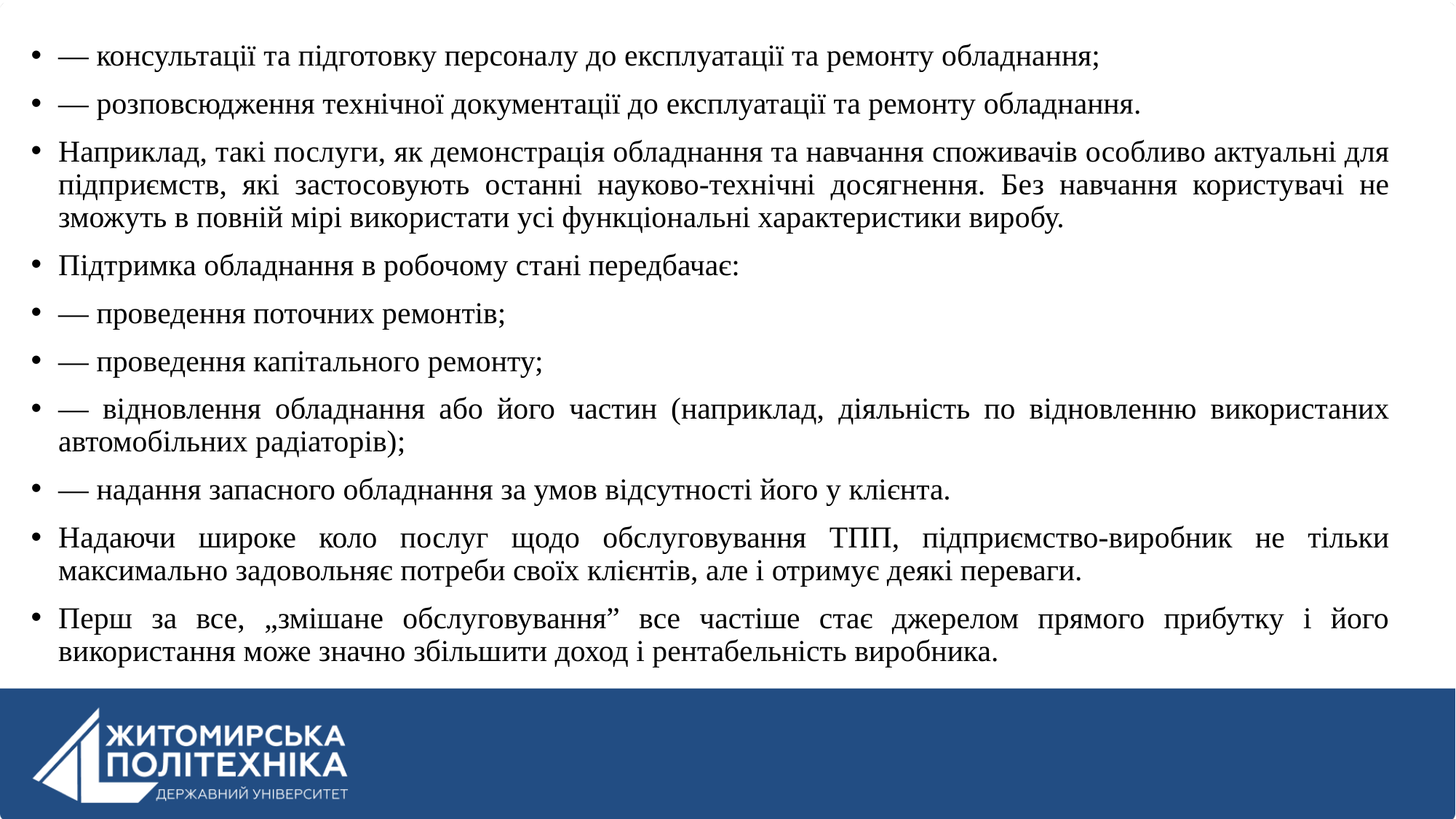

— консультації та підготовку персоналу до експлуатації та ремонту обладнання;
— розповсюдження технічної документації до експлуатації та ремонту обладнання.
Наприклад, такі послуги, як демонстрація обладнання та навчання споживачів особливо актуальні для підприємств, які застосовують останні науково-технічні досягнення. Без навчання користувачі не зможуть в повній мірі використати усі функціональні характеристики виробу.
Підтримка обладнання в робочому стані передбачає:
— проведення поточних ремонтів;
— проведення капітального ремонту;
— відновлення обладнання або його частин (наприклад, діяльність по відновленню використаних автомобільних радіаторів);
— надання запасного обладнання за умов відсутності його у клієнта.
Надаючи широке коло послуг щодо обслуговування ТПП, підприємство-виробник не тільки максимально задовольняє потреби своїх клієнтів, але і отримує деякі переваги.
Перш за все, „змішане обслуговування” все частіше стає джерелом прямого прибутку і його використання може значно збільшити доход і рентабельність виробника.